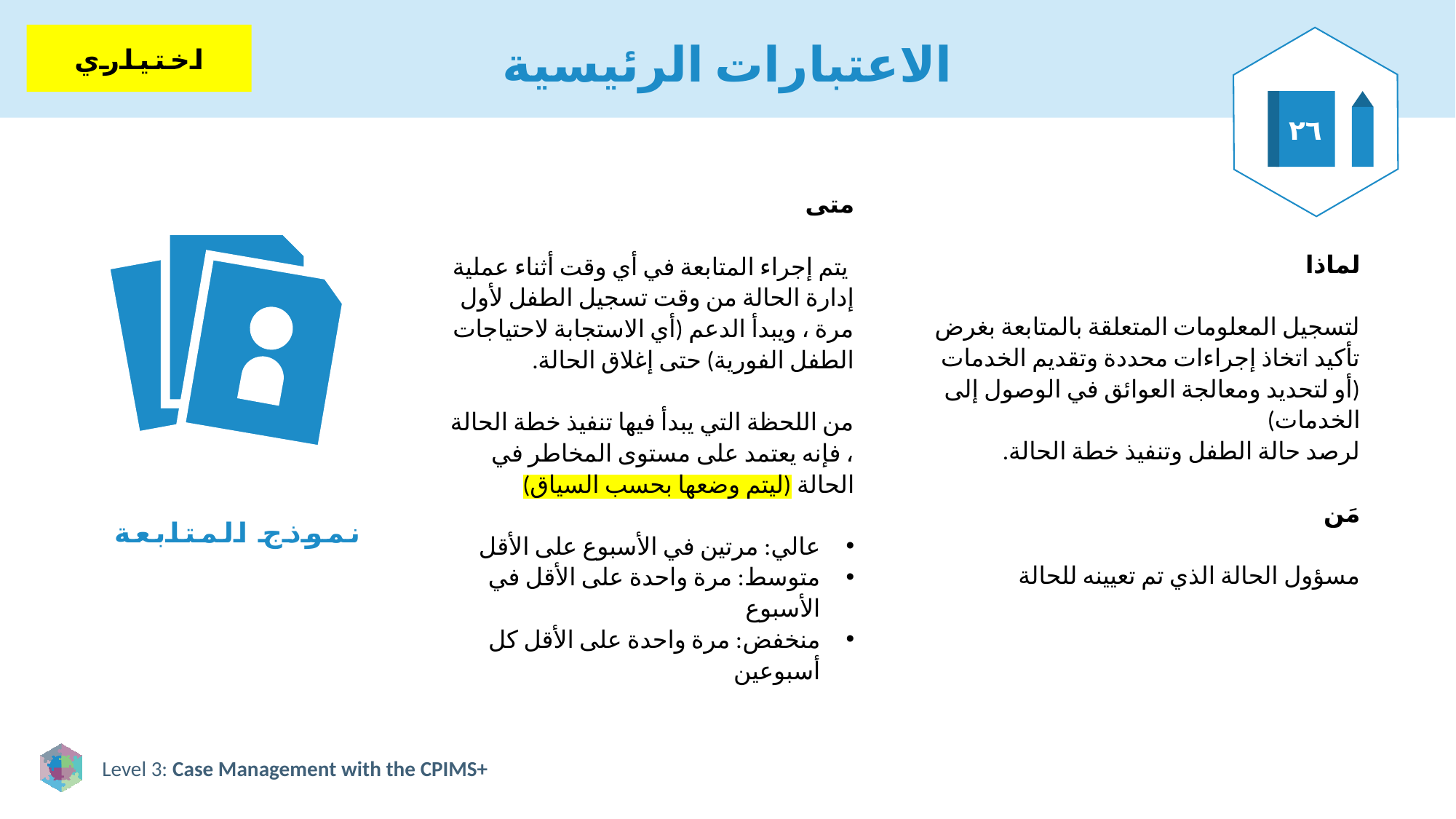

# الاعتبارات الرئيسية
اختياري

٢٦

متى

 يتم إجراء المتابعة في أي وقت أثناء عملية إدارة الحالة من وقت تسجيل الطفل لأول مرة ، ويبدأ الدعم (أي الاستجابة لاحتياجات الطفل الفورية) حتى إغلاق الحالة.

من اللحظة التي يبدأ فيها تنفيذ خطة الحالة ، فإنه يعتمد على مستوى المخاطر في الحالة (ليتم وضعها بحسب السياق)

عالي: مرتين في الأسبوع على الأقل
متوسط: مرة واحدة على الأقل في الأسبوع
منخفض: مرة واحدة على الأقل كل أسبوعين

لماذا

لتسجيل المعلومات المتعلقة بالمتابعة بغرض تأكيد اتخاذ إجراءات محددة وتقديم الخدمات (أو لتحديد ومعالجة العوائق في الوصول إلى الخدمات)
لرصد حالة الطفل وتنفيذ خطة الحالة.

مَن

مسؤول الحالة الذي تم تعيينه للحالة

نموذج المتابعة